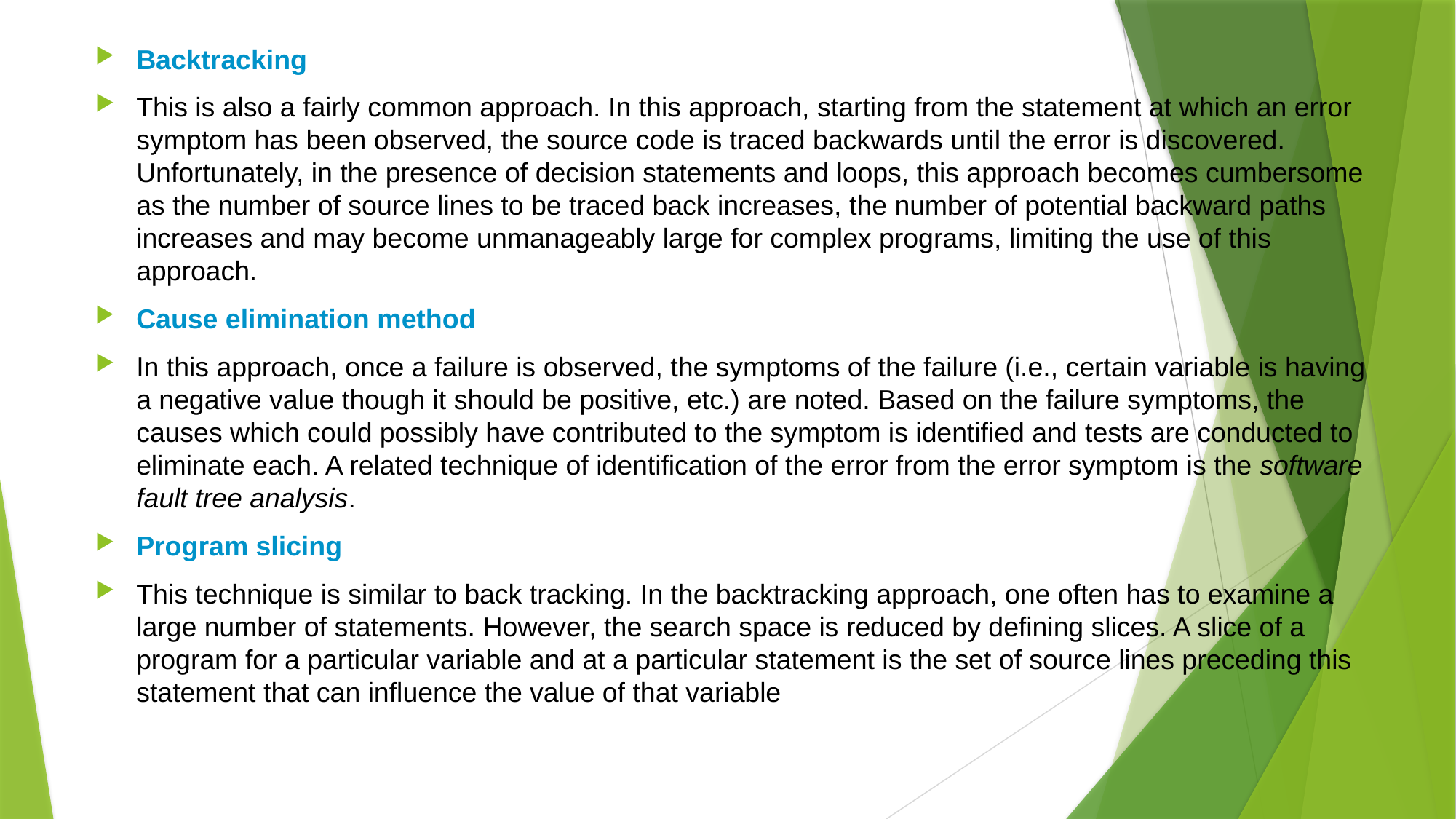

Backtracking
This is also a fairly common approach. In this approach, starting from the statement at which an error symptom has been observed, the source code is traced backwards until the error is discovered. Unfortunately, in the presence of decision statements and loops, this approach becomes cumbersome as the number of source lines to be traced back increases, the number of potential backward paths increases and may become unmanageably large for complex programs, limiting the use of this approach.
Cause elimination method
In this approach, once a failure is observed, the symptoms of the failure (i.e., certain variable is having a negative value though it should be positive, etc.) are noted. Based on the failure symptoms, the causes which could possibly have contributed to the symptom is identified and tests are conducted to eliminate each. A related technique of identification of the error from the error symptom is the software fault tree analysis.
Program slicing
This technique is similar to back tracking. In the backtracking approach, one often has to examine a large number of statements. However, the search space is reduced by defining slices. A slice of a program for a particular variable and at a particular statement is the set of source lines preceding this statement that can influence the value of that variable